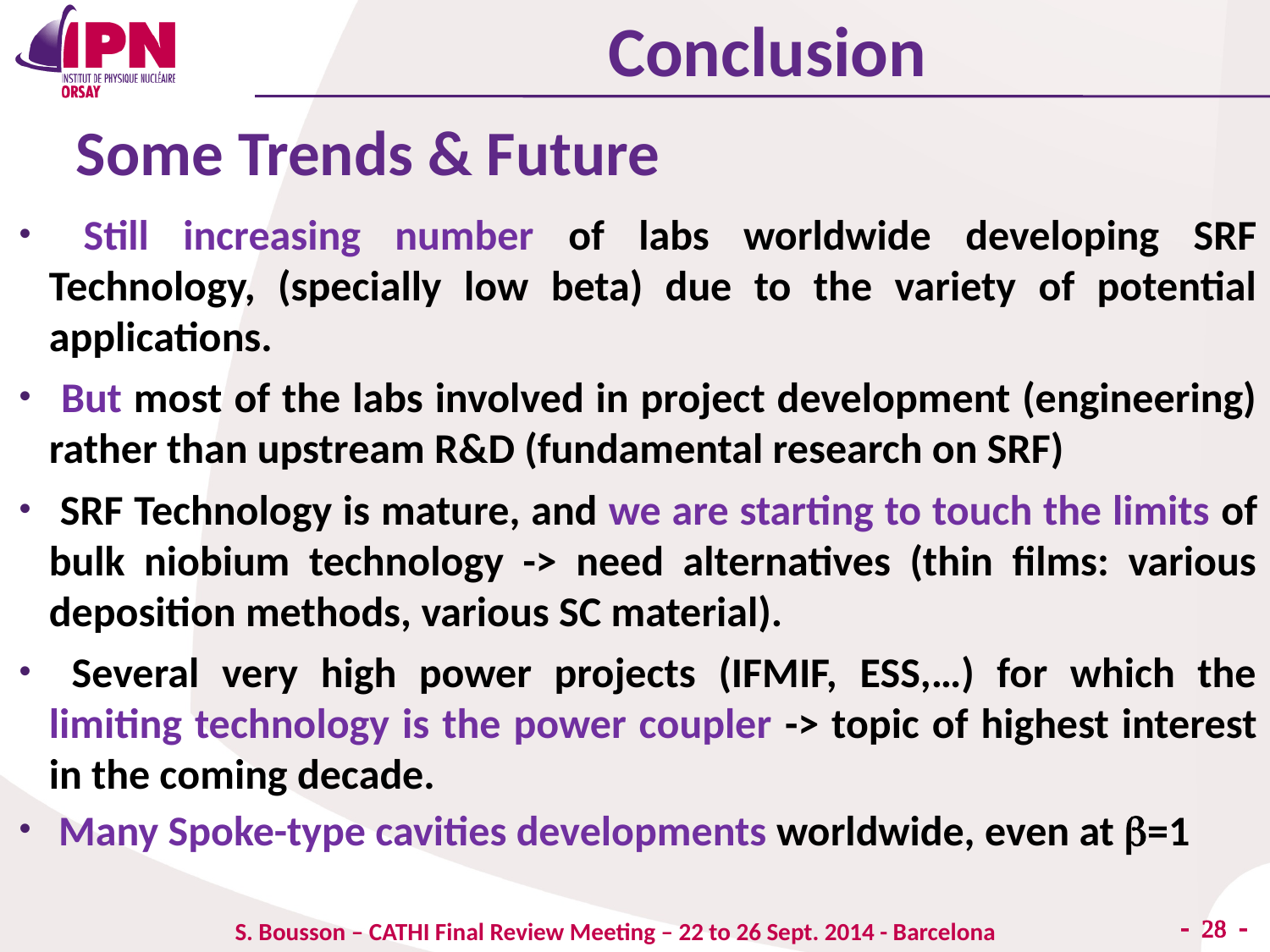

Conclusion
  Some Trends & Future
 Still increasing number of labs worldwide developing SRF Technology, (specially low beta) due to the variety of potential applications.
 But most of the labs involved in project development (engineering) rather than upstream R&D (fundamental research on SRF)
 SRF Technology is mature, and we are starting to touch the limits of bulk niobium technology -> need alternatives (thin films: various deposition methods, various SC material).
 Several very high power projects (IFMIF, ESS,…) for which the limiting technology is the power coupler -> topic of highest interest in the coming decade.
 Many Spoke-type cavities developments worldwide, even at β=1